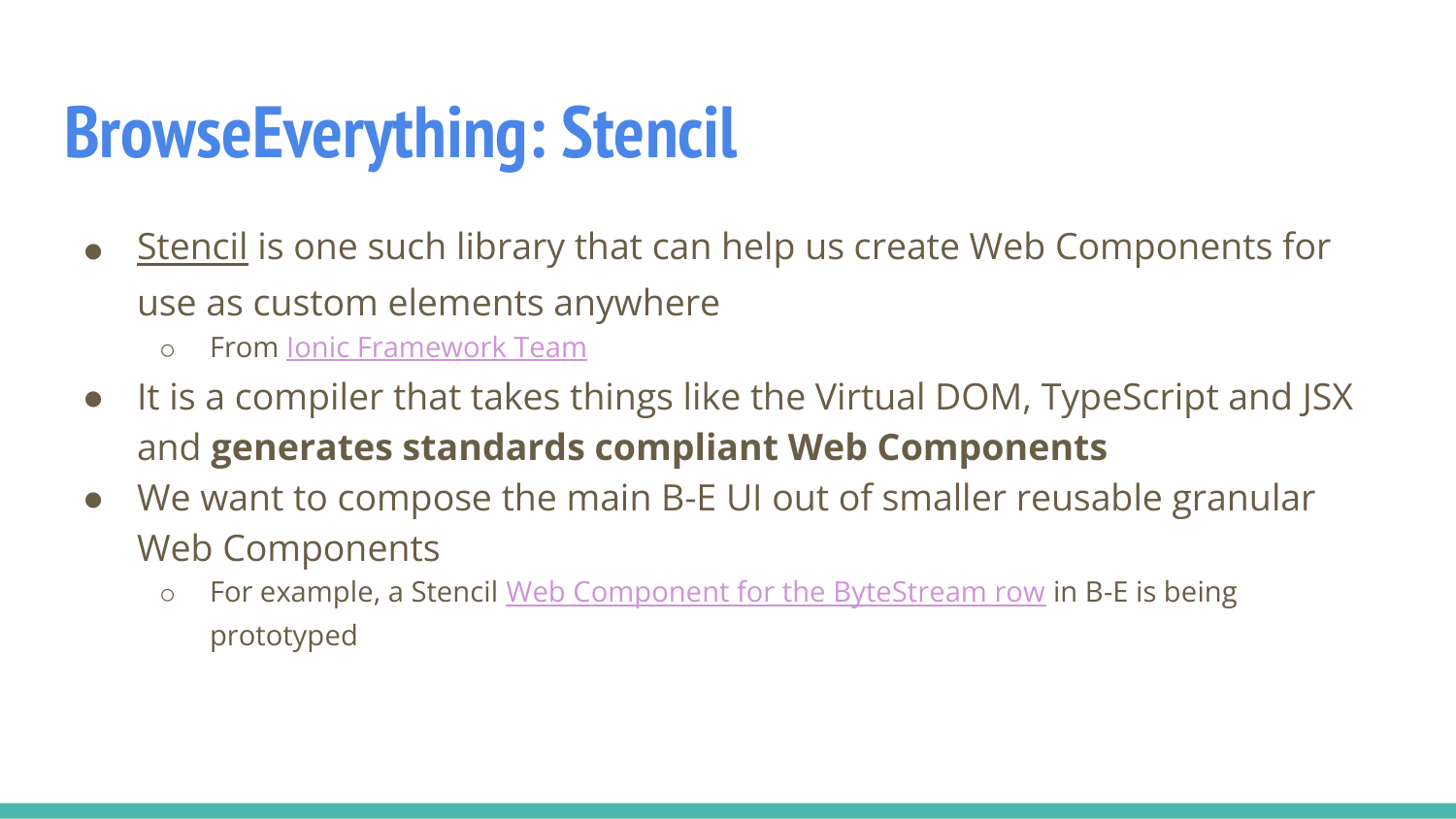

# BrowseEverything: Stencil
Stencil is one such library that can help us create Web Components for use as custom elements anywhere
From Ionic Framework Team
It is a compiler that takes things like the Virtual DOM, TypeScript and JSX and generates standards compliant Web Components
We want to compose the main B-E UI out of smaller reusable granular Web Components
For example, a Stencil Web Component for the ByteStream row in B-E is being prototyped